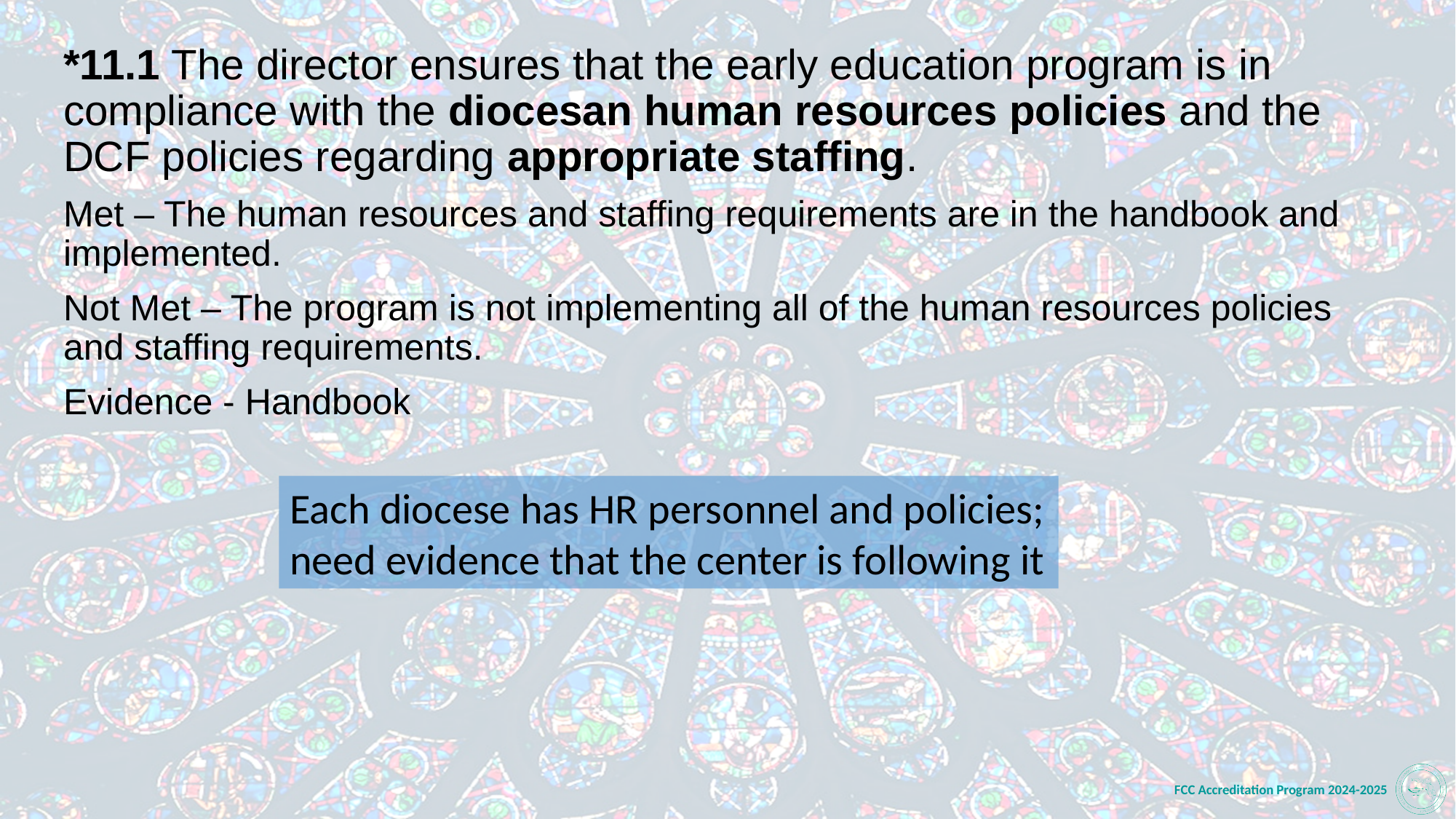

*11.1 The director ensures that the early education program is in compliance with the diocesan human resources policies and the DCF policies regarding appropriate staffing.
Met – The human resources and staffing requirements are in the handbook and implemented.
Not Met – The program is not implementing all of the human resources policies and staffing requirements.
Evidence - Handbook
Each diocese has HR personnel and policies; need evidence that the center is following it